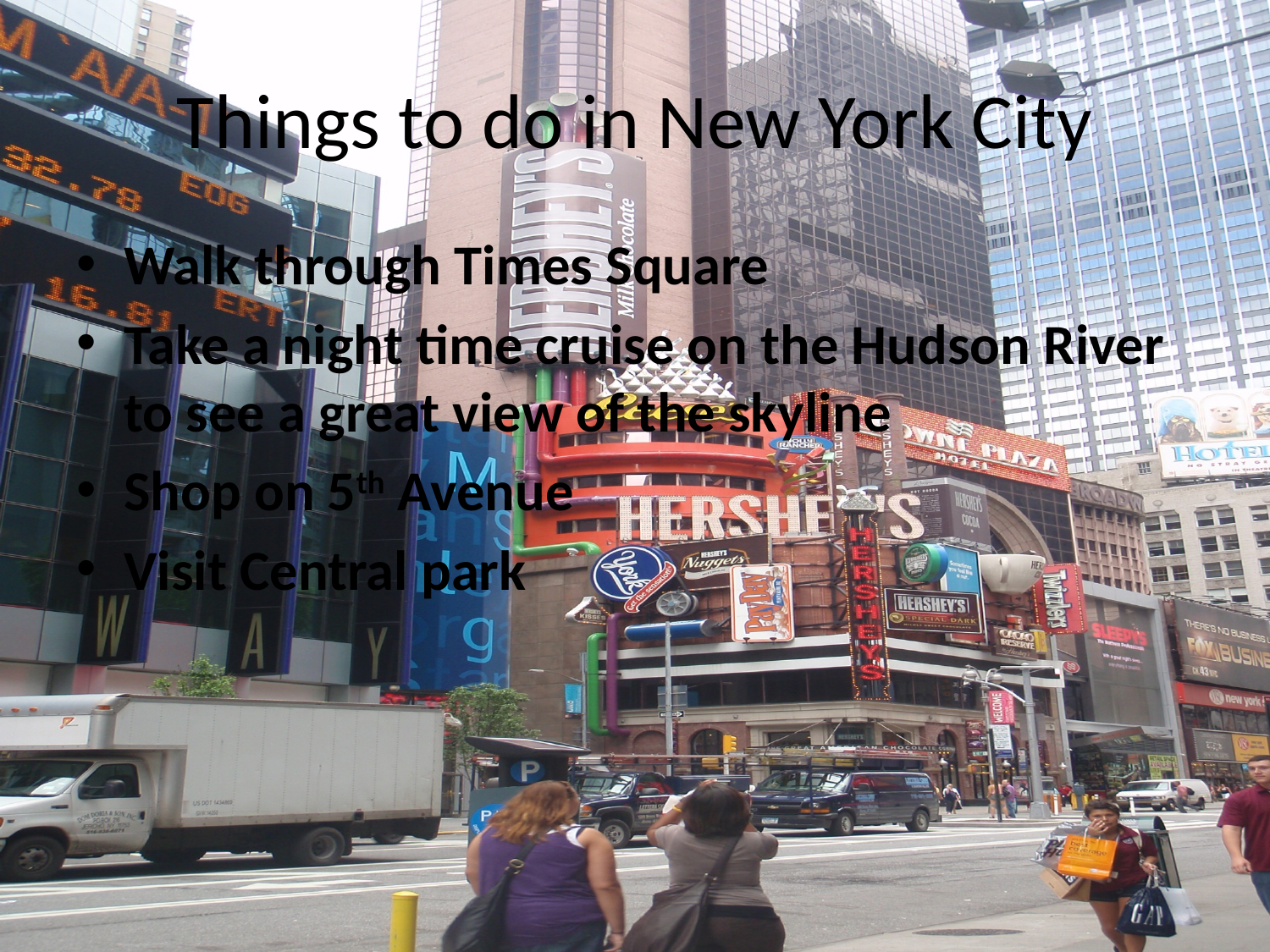

# Things to do in New York City
Walk through Times Square
Take a night time cruise on the Hudson River to see a great view of the skyline
Shop on 5th Avenue
Visit Central park